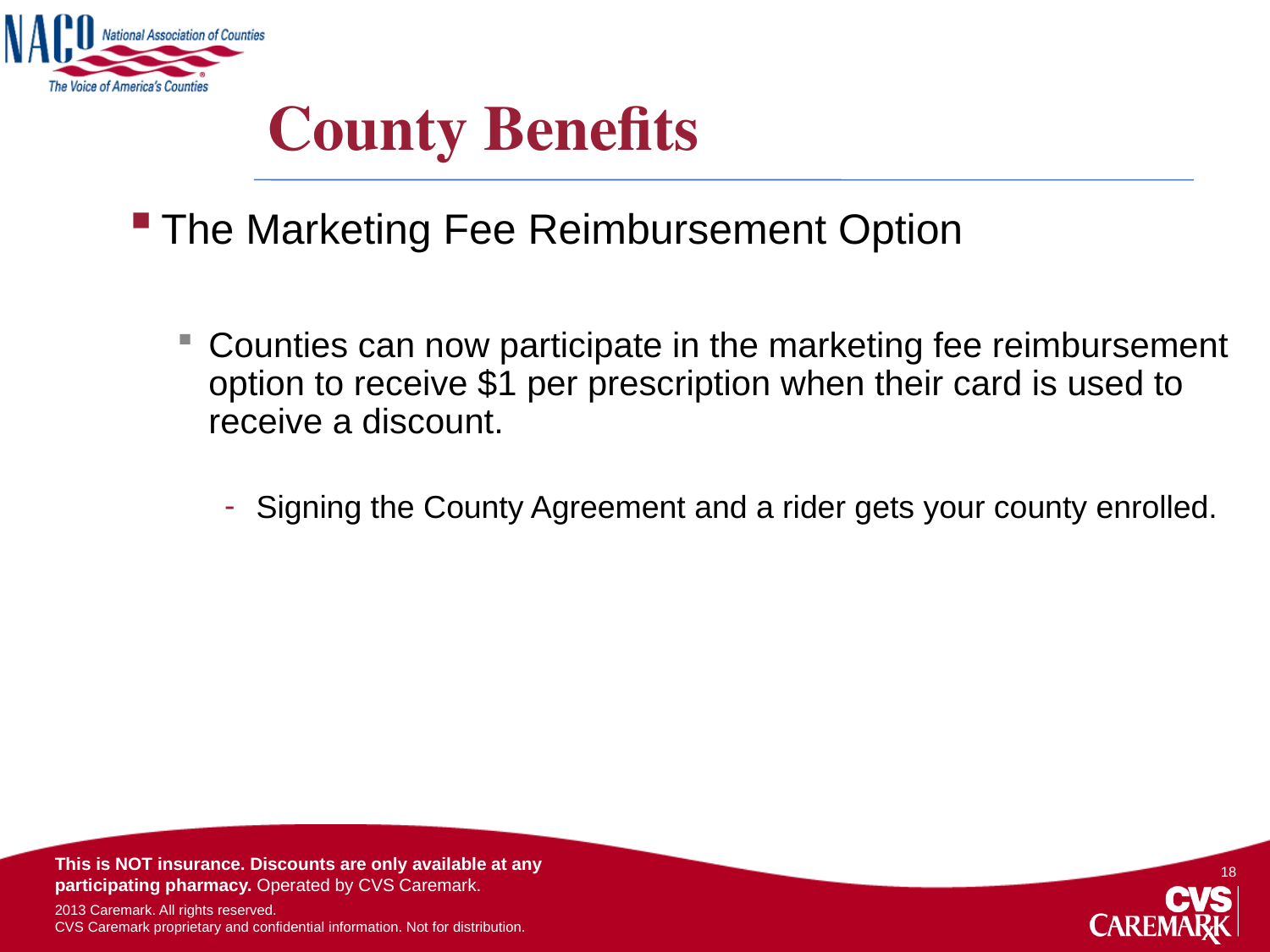

# County Benefits
The Marketing Fee Reimbursement Option

Counties can now participate in the marketing fee reimbursement option to receive $1 per prescription when their card is used to receive a discount.

Signing the County Agreement and a rider gets your county enrolled.